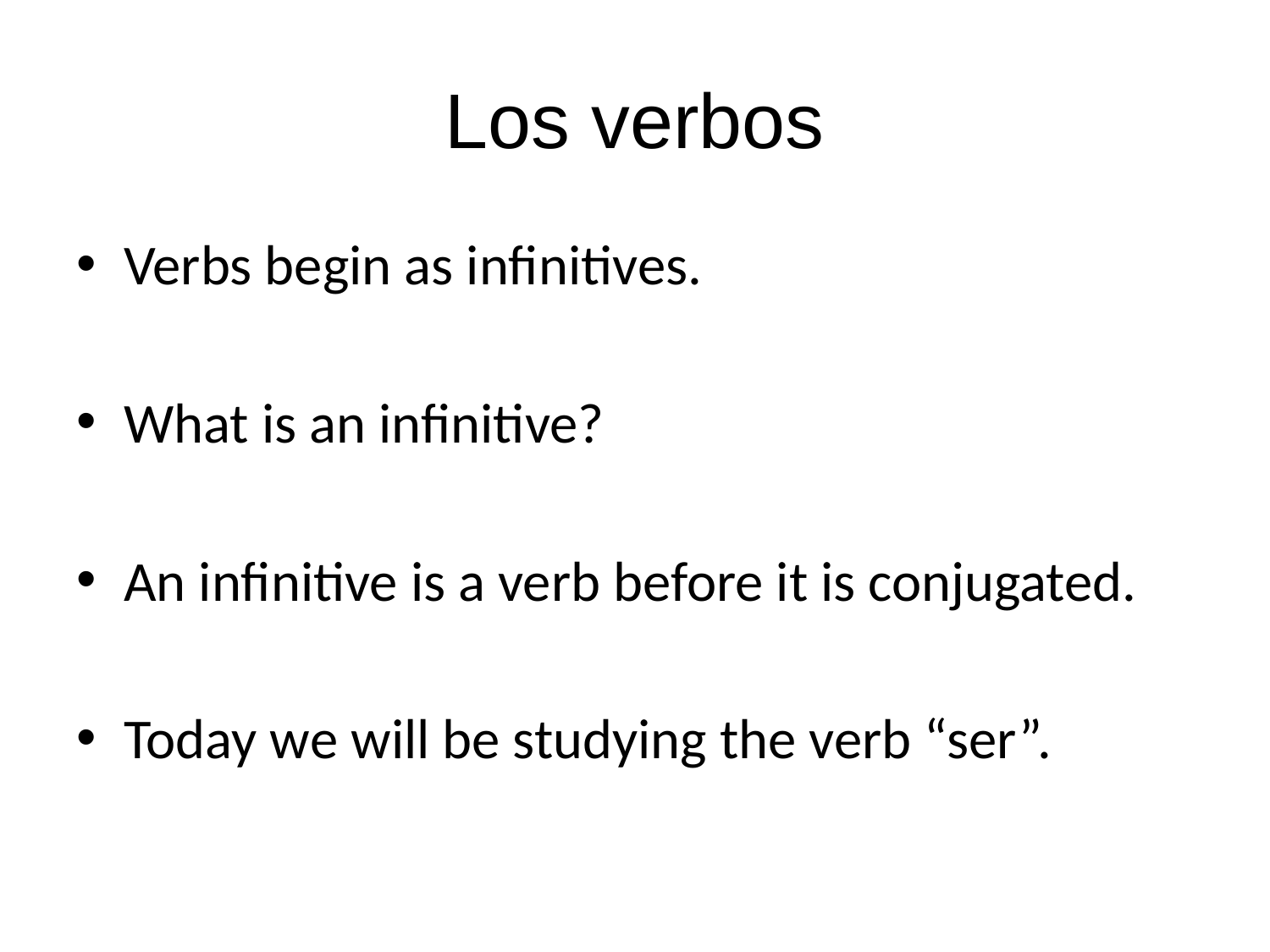

# Los verbos
Verbs begin as infinitives.

What is an infinitive?

An infinitive is a verb before it is conjugated.

Today we will be studying the verb “ser”.